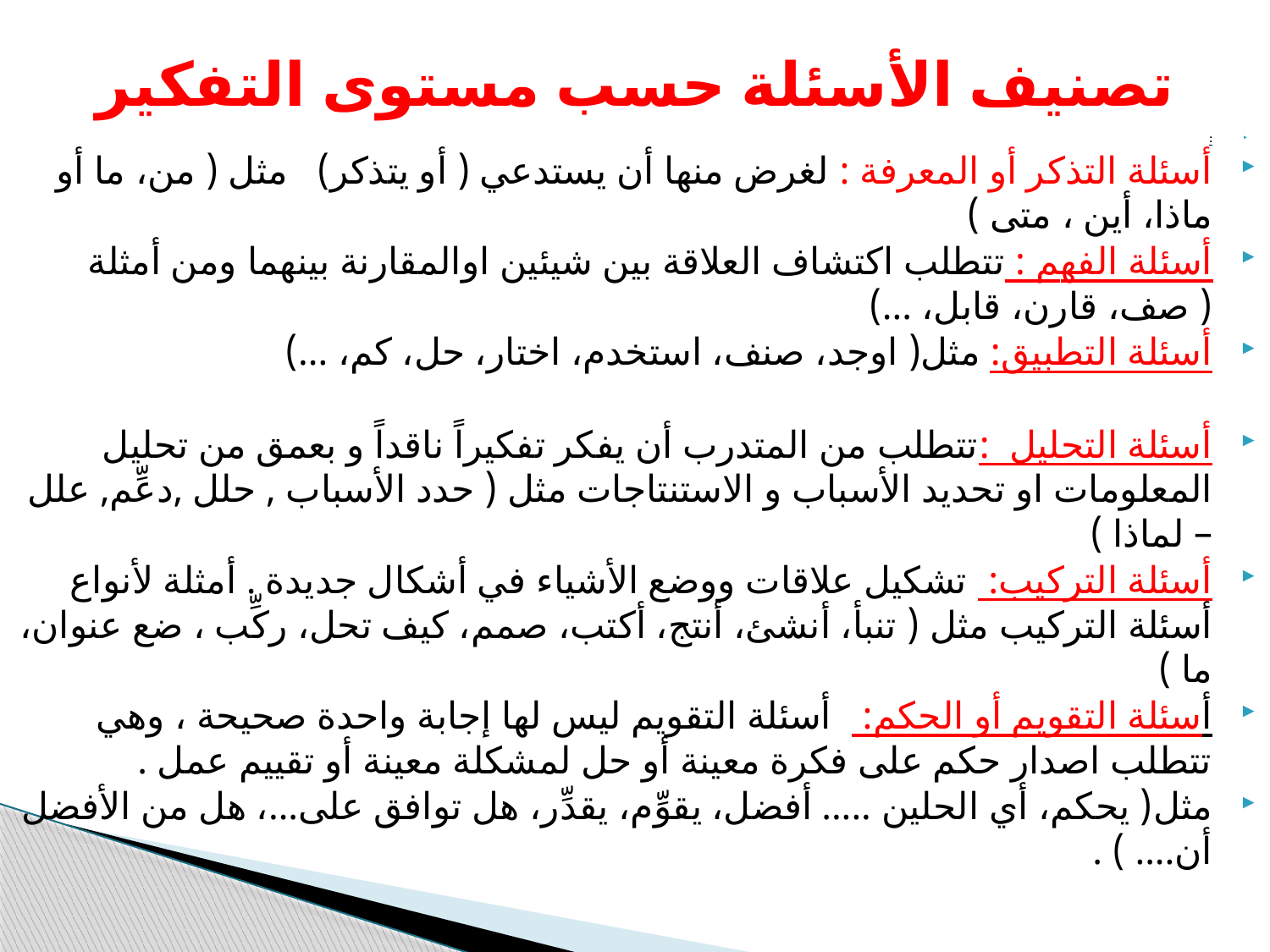

# تصنيف الأسئلة حسب مستوى التفكير
:
أسئلة التذكر أو المعرفة : لغرض منها أن يستدعي ( أو يتذكر)   مثل ( من، ما أو ماذا، أين ، متى )
أسئلة الفهم : تتطلب اكتشاف العلاقة بين شيئين اوالمقارنة بينهما ومن أمثلة  ( صف، قارن، قابل، ...)
أسئلة التطبيق: مثل( اوجد، صنف، استخدم، اختار، حل، كم، ...)

أسئلة التحليل  :تتطلب من المتدرب أن يفكر تفكيراً ناقداً و بعمق من تحليل المعلومات او تحديد الأسباب و الاستنتاجات مثل ( حدد الأسباب , حلل ,دعِّم, علل – لماذا )
أسئلة التركيب:  تشكيل علاقات ووضع الأشياء في أشكال جديدة . أمثلة لأنواع أسئلة التركيب مثل ( تنبأ، أنشئ، أنتج، أكتب، صمم، كيف تحل، ركِّب ، ضع عنوان، ما )
أسئلة التقويم أو الحكم:   أسئلة التقويم ليس لها إجابة واحدة صحيحة ، وهي تتطلب اصدار حكم على فكرة معينة أو حل لمشكلة معينة أو تقييم عمل .
مثل( يحكم، أي الحلين ..... أفضل، يقوِّم، يقدِّر، هل توافق على...، هل من الأفضل أن.... ) .